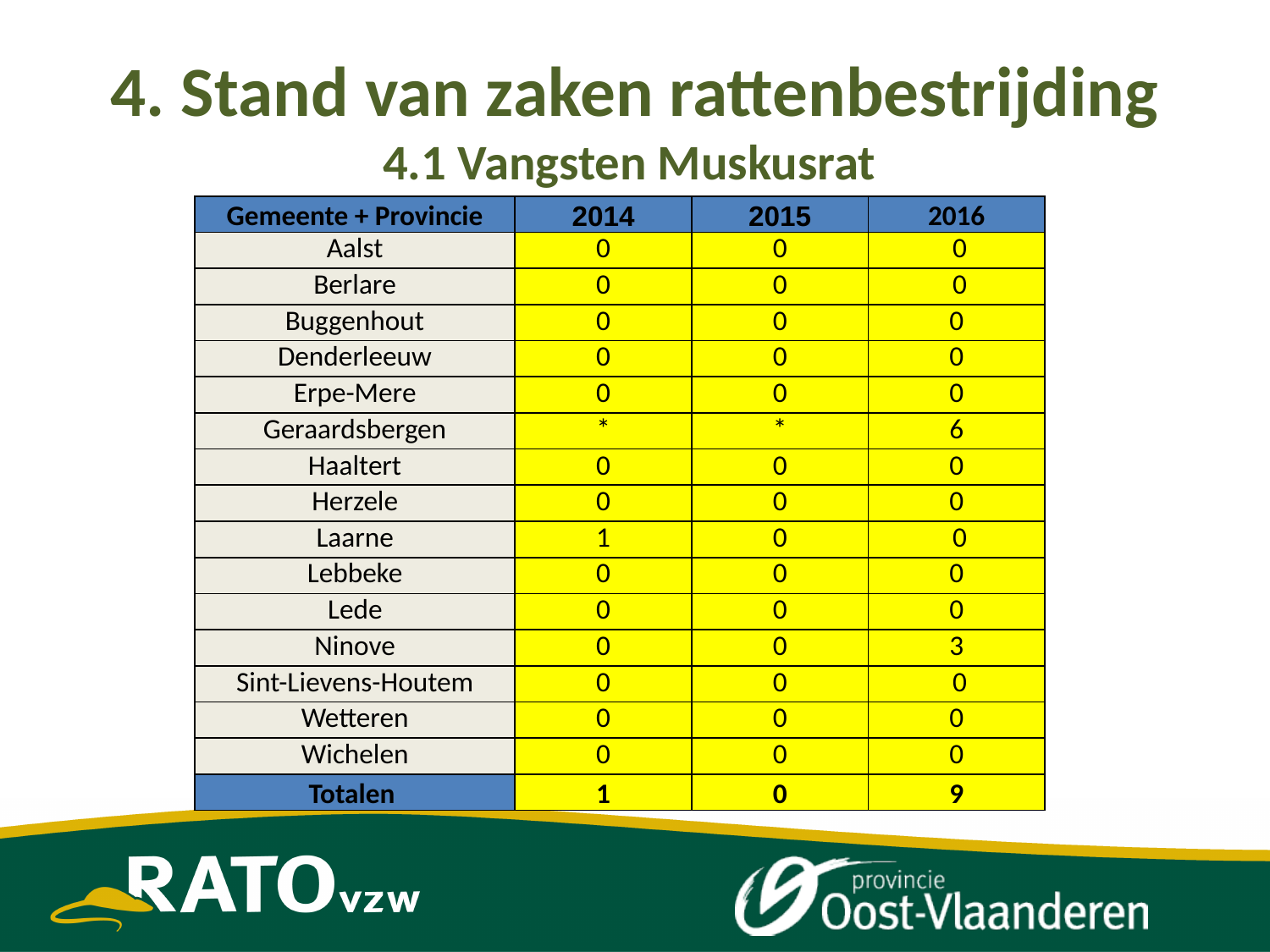

# 4. Stand van zaken rattenbestrijding 4.1 Vangsten Muskusrat
| Gemeente + Provincie | 2014 | 2015 | 2016 |
| --- | --- | --- | --- |
| Aalst | 0 | 0 | 0 |
| Berlare | 0 | 0 | 0 |
| Buggenhout | 0 | 0 | 0 |
| Denderleeuw | 0 | 0 | 0 |
| Erpe-Mere | 0 | 0 | 0 |
| Geraardsbergen | \* | \* | 6 |
| Haaltert | 0 | 0 | 0 |
| Herzele | 0 | 0 | 0 |
| Laarne | 1 | 0 | 0 |
| Lebbeke | 0 | 0 | 0 |
| Lede | 0 | 0 | 0 |
| Ninove | 0 | 0 | 3 |
| Sint-Lievens-Houtem | 0 | 0 | 0 |
| Wetteren | 0 | 0 | 0 |
| Wichelen | 0 | 0 | 0 |
| Totalen | 1 | 0 | 9 |